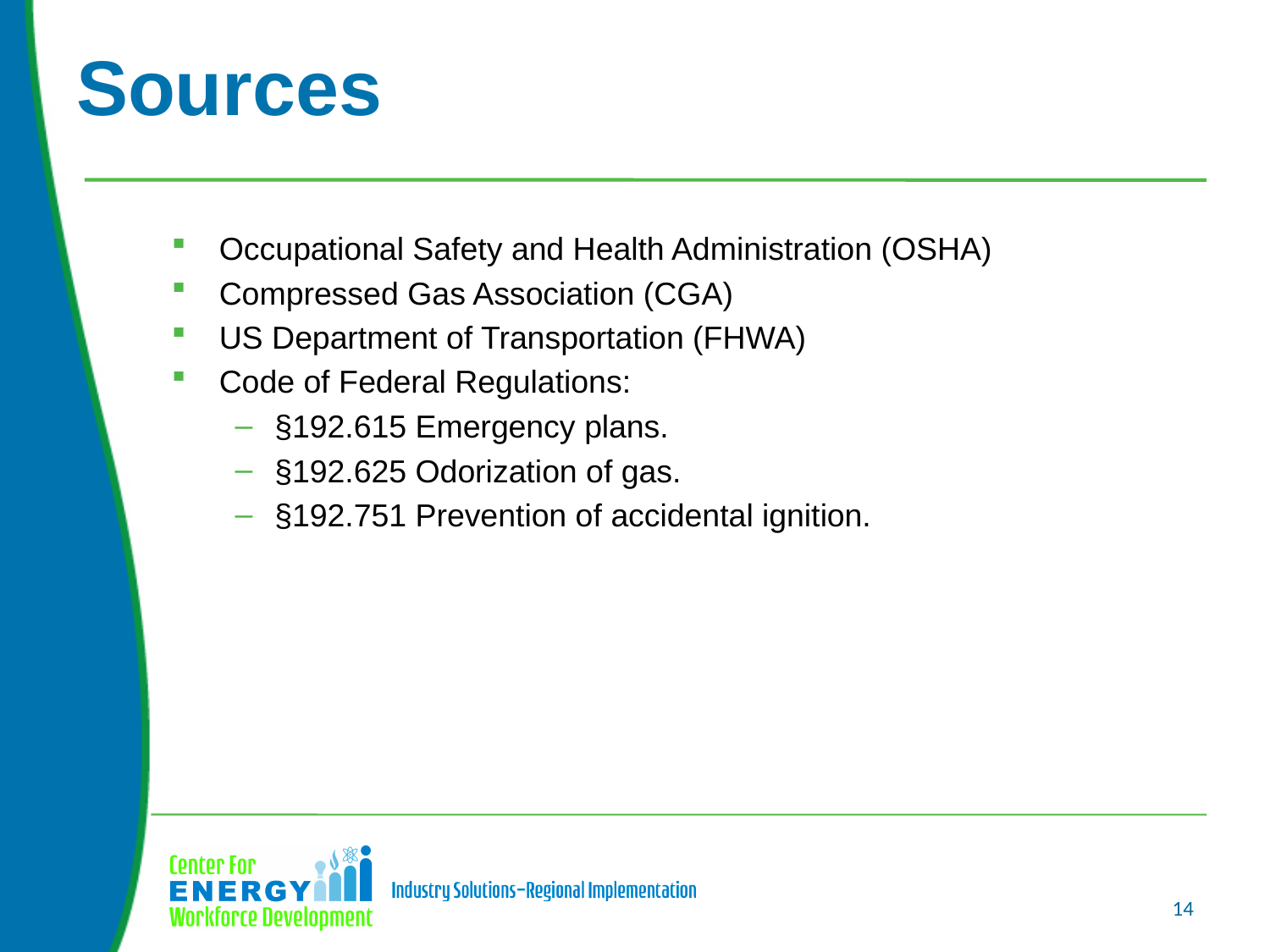

# Sources
Occupational Safety and Health Administration (OSHA)
Compressed Gas Association (CGA)
US Department of Transportation (FHWA)
Code of Federal Regulations:
§192.615 Emergency plans.
§192.625 Odorization of gas.
§192.751 Prevention of accidental ignition.

14